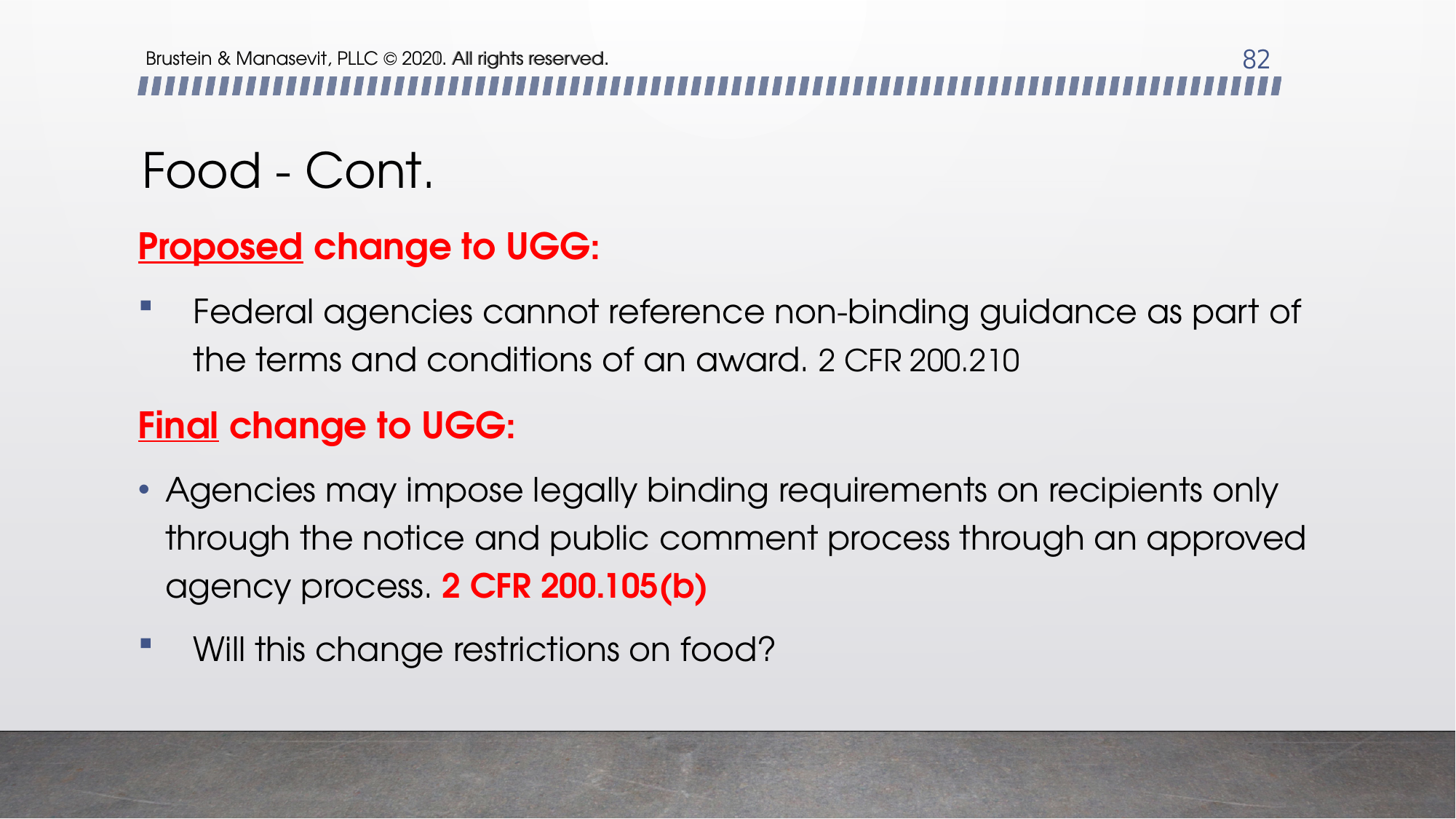

82
Brustein & Manasevit, PLLC © 2020. All rights reserved.
Brustein & Manasevit, PLLC © 2021. All rights reserved.
# Food - Cont.
Proposed change to UGG:
Federal agencies cannot reference non-binding guidance as part of the terms and conditions of an award. 2 CFR 200.210
Final change to UGG:
Agencies may impose legally binding requirements on recipients only through the notice and public comment process through an approved agency process. 2 CFR 200.105(b)
Will this change restrictions on food?